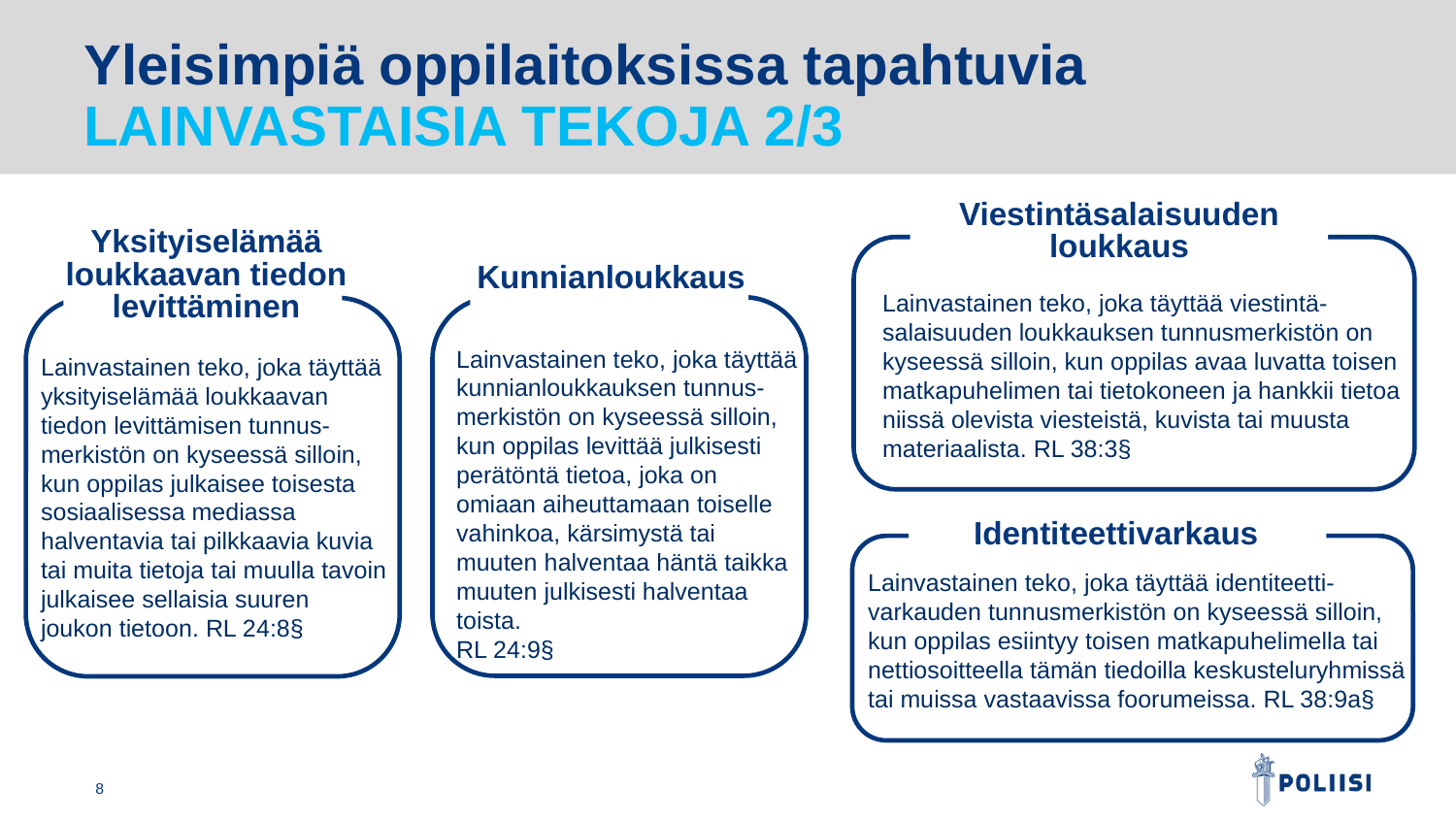

# Yleisimpiä oppilaitoksissa tapahtuvia LAINVASTAISIA TEKOJA 2/3
Viestintäsalaisuuden loukkaus

Lainvastainen teko, joka täyttää viestintä-salaisuuden loukkauksen tunnusmerkistön on kyseessä silloin, kun oppilas avaa luvatta toisen matkapuhelimen tai tietokoneen ja hankkii tietoa niissä olevista viesteistä, kuvista tai muusta materiaalista. RL 38:3§
Yksityiselämää loukkaavan tiedon levittäminen

Lainvastainen teko, joka täyttää yksityiselämää loukkaavan tiedon levittämisen tunnus-merkistön on kyseessä silloin, kun oppilas julkaisee toisesta sosiaalisessa mediassa halventavia tai pilkkaavia kuvia tai muita tietoja tai muulla tavoin julkaisee sellaisia suuren joukon tietoon. RL 24:8§
Kunnianloukkaus

Lainvastainen teko, joka täyttää kunnianloukkauksen tunnus-merkistön on kyseessä silloin, kun oppilas levittää julkisesti perätöntä tietoa, joka on omiaan aiheuttamaan toiselle vahinkoa, kärsimystä tai muuten halventaa häntä taikka muuten julkisesti halventaa toista.
RL 24:9§
Identiteettivarkaus

Lainvastainen teko, joka täyttää identiteetti-varkauden tunnusmerkistön on kyseessä silloin, kun oppilas esiintyy toisen matkapuhelimella tai nettiosoitteella tämän tiedoilla keskusteluryhmissä tai muissa vastaavissa foorumeissa. RL 38:9a§
8